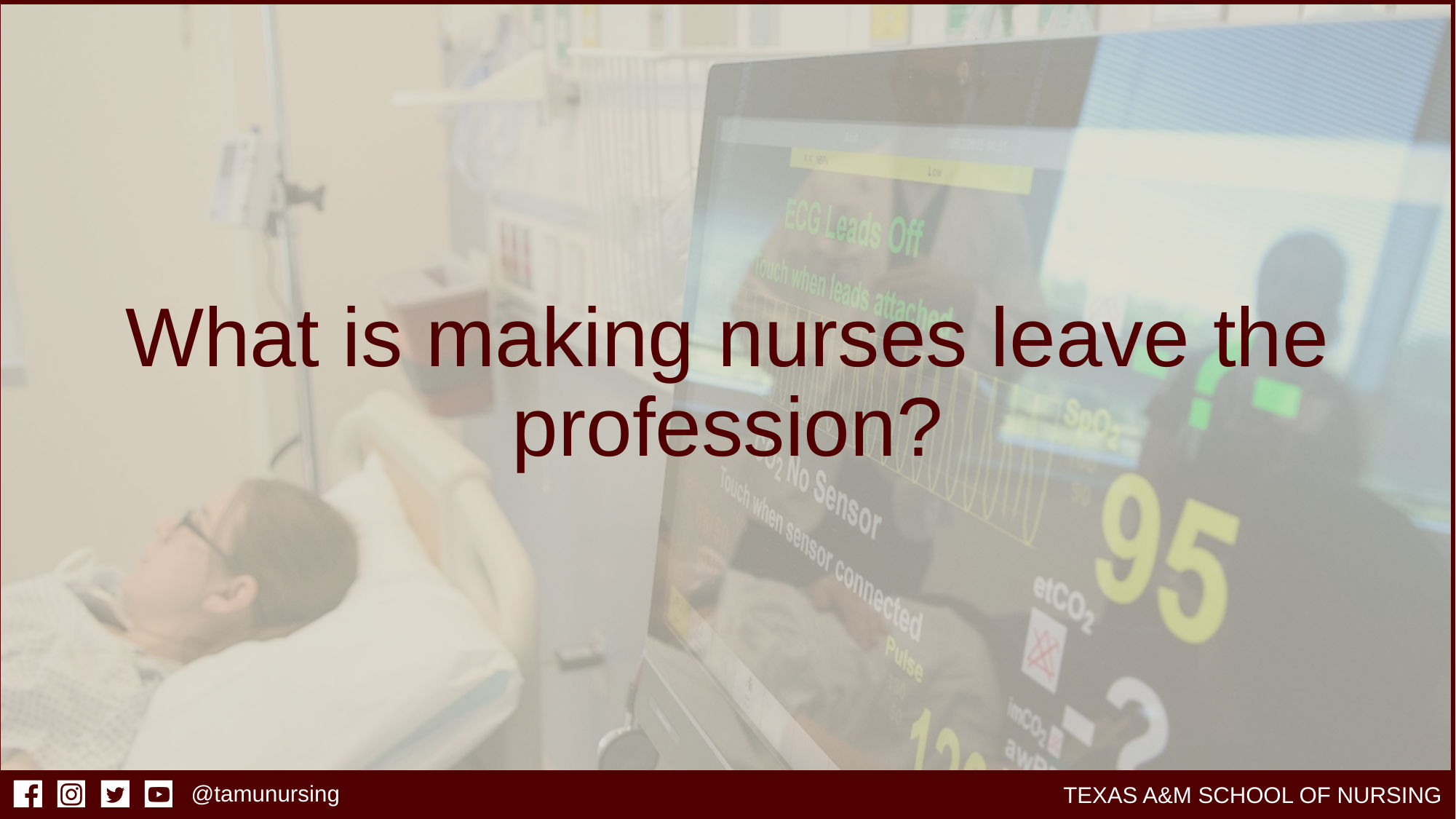

# What is making nurses leave the profession?